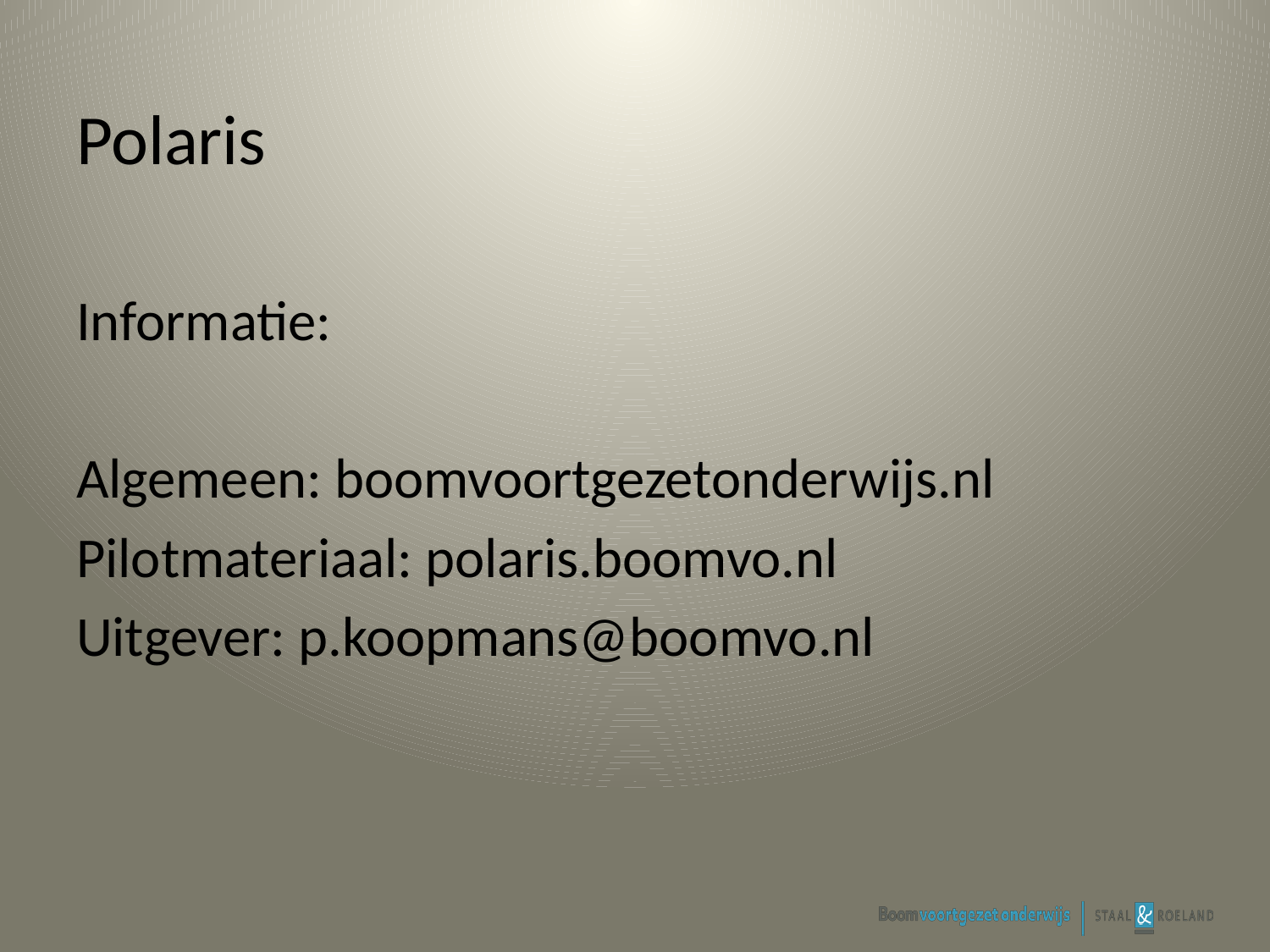

# Polaris
Informatie:

Algemeen: boomvoortgezetonderwijs.nl
Pilotmateriaal: polaris.boomvo.nl
Uitgever: p.koopmans@boomvo.nl